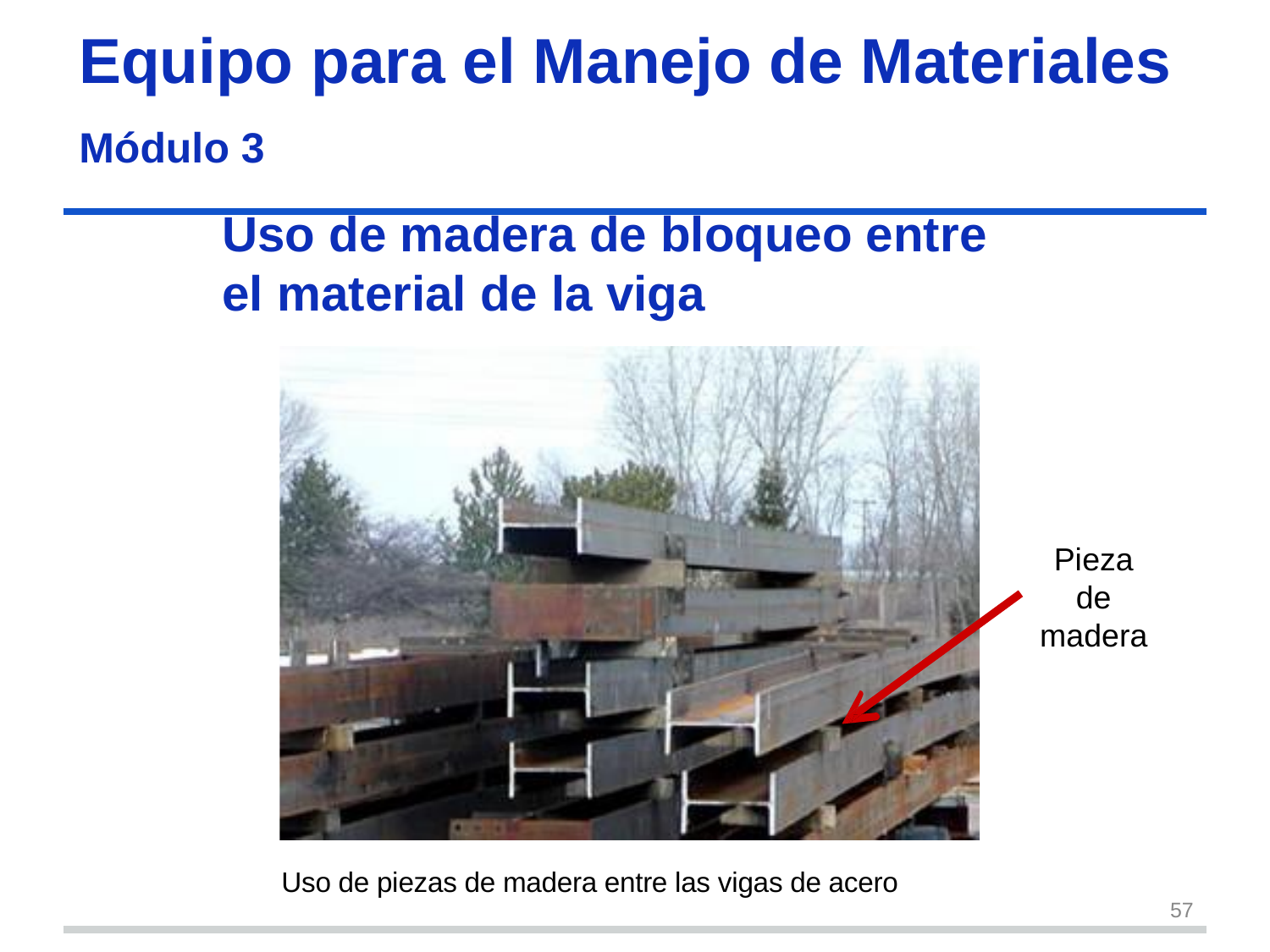

Equipo para el Manejo de Materiales
Módulo 3
# Uso de madera de bloqueo entre el material de la viga

Pieza de madera

Uso de piezas de madera entre las vigas de acero
57